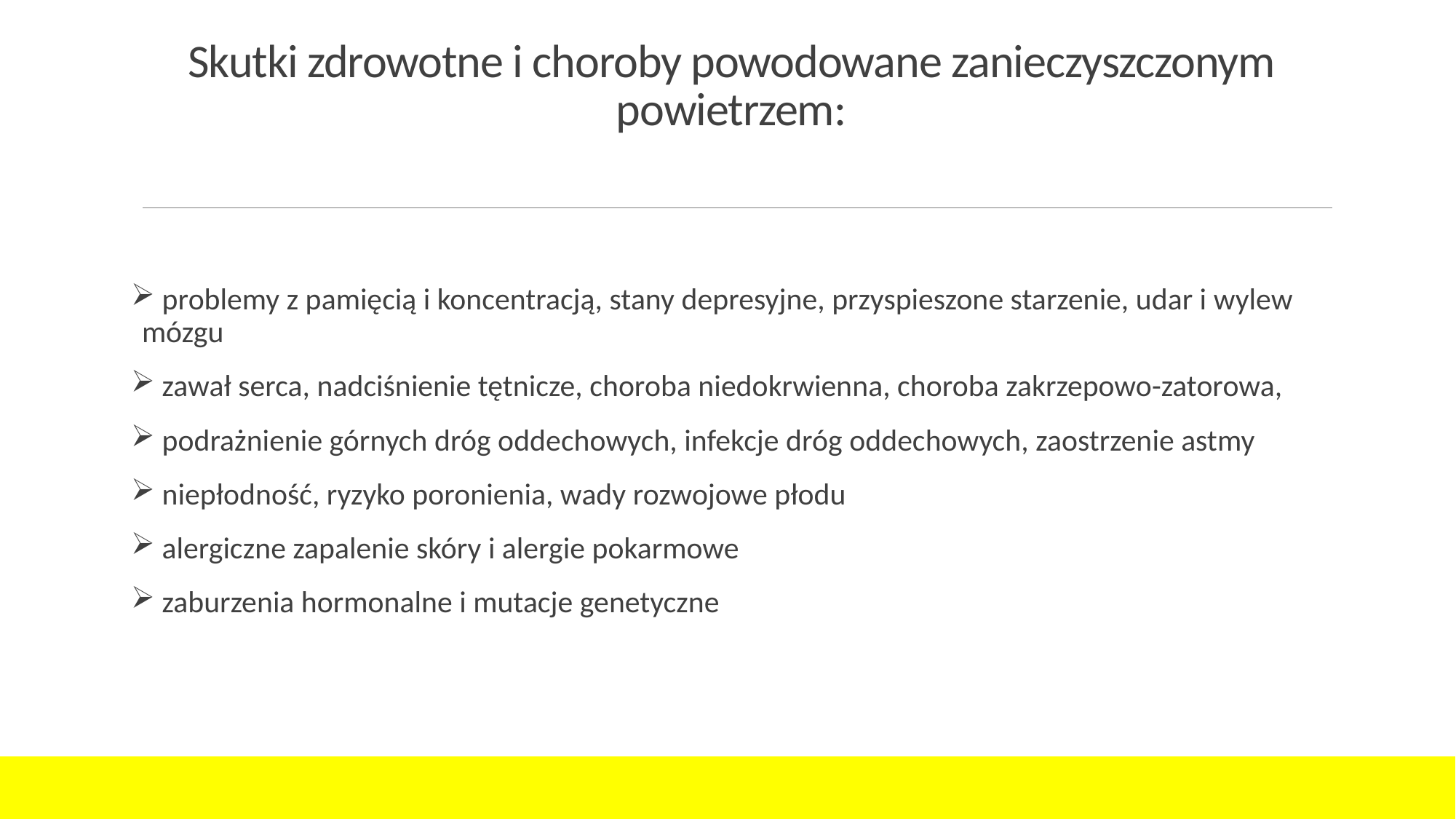

# Skutki zdrowotne i choroby powodowane zanieczyszczonym powietrzem:

 problemy z pamięcią i koncentracją, stany depresyjne, przyspieszone starzenie, udar i wylew mózgu
 zawał serca, nadciśnienie tętnicze, choroba niedokrwienna, choroba zakrzepowo-zatorowa,
 podrażnienie górnych dróg oddechowych, infekcje dróg oddechowych, zaostrzenie astmy
 niepłodność, ryzyko poronienia, wady rozwojowe płodu
 alergiczne zapalenie skóry i alergie pokarmowe
 zaburzenia hormonalne i mutacje genetyczne